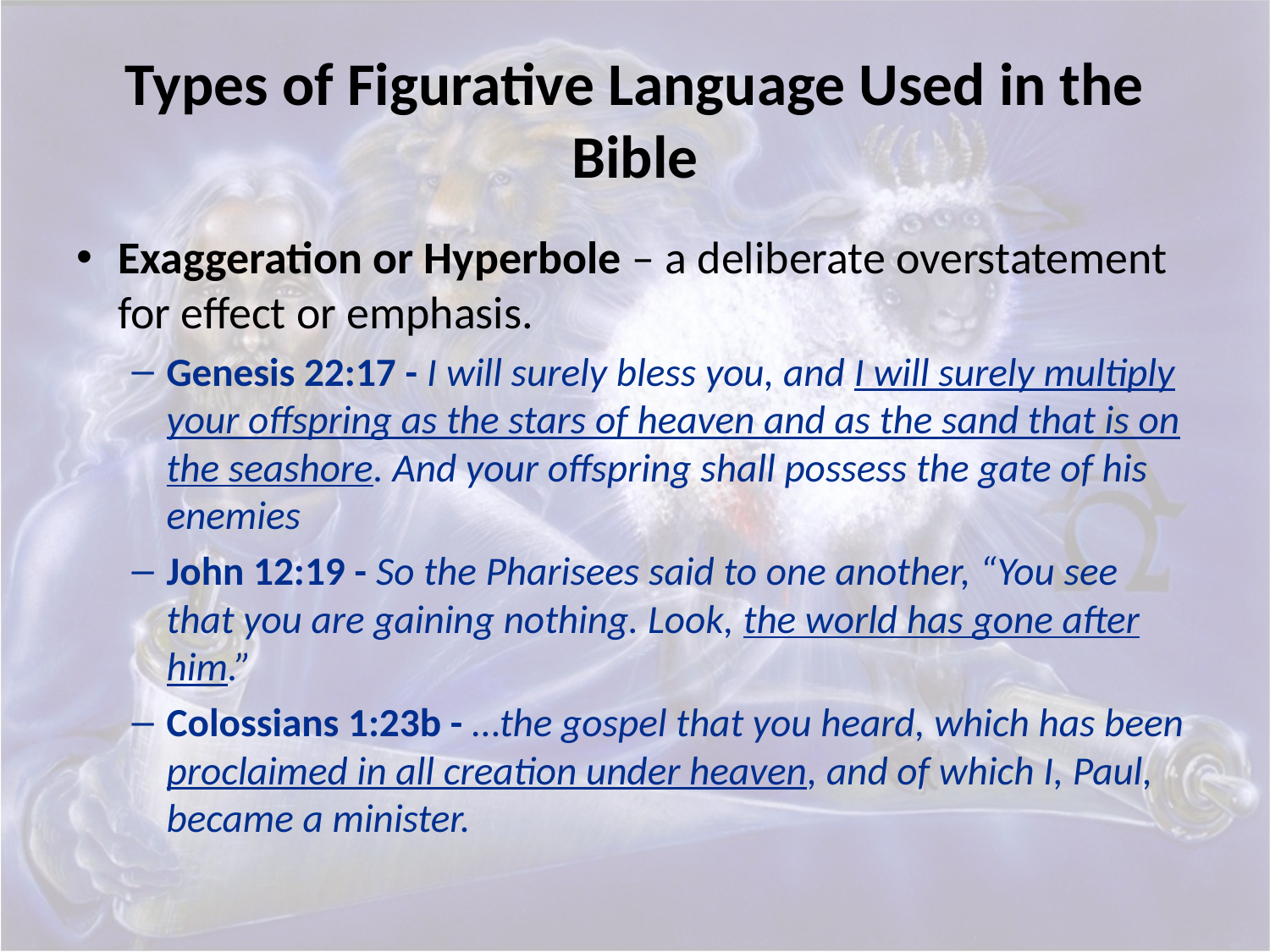

# Types of Figurative Language Used in the Bible
Exaggeration or Hyperbole – a deliberate overstatement for effect or emphasis.
Genesis 22:17 - I will surely bless you, and I will surely multiply your offspring as the stars of heaven and as the sand that is on the seashore. And your offspring shall possess the gate of his enemies
John 12:19 - So the Pharisees said to one another, “You see that you are gaining nothing. Look, the world has gone after him.”
Colossians 1:23b - …the gospel that you heard, which has been proclaimed in all creation under heaven, and of which I, Paul, became a minister.